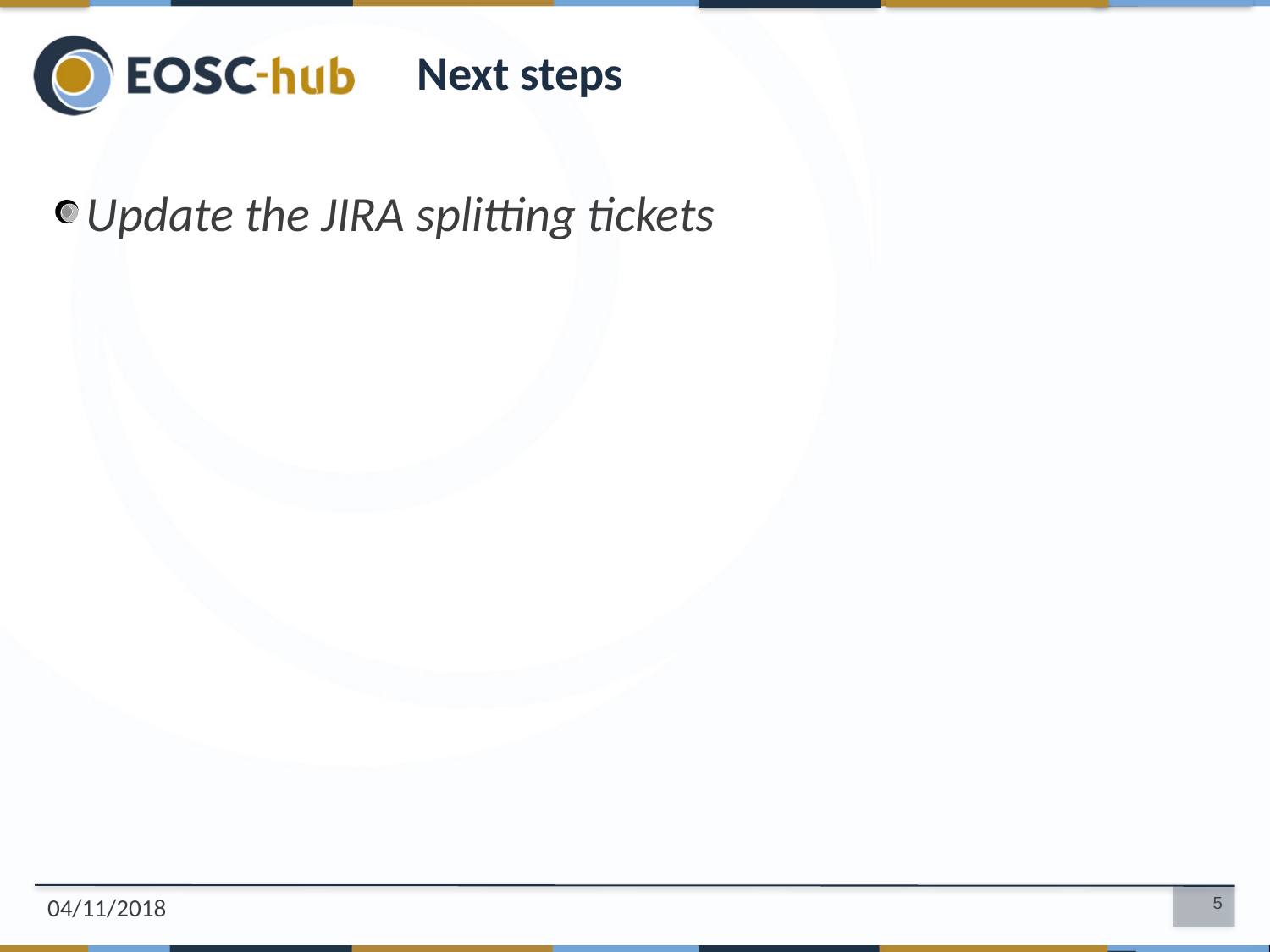

# Next steps
Update the JIRA splitting tickets
04/11/2018
5